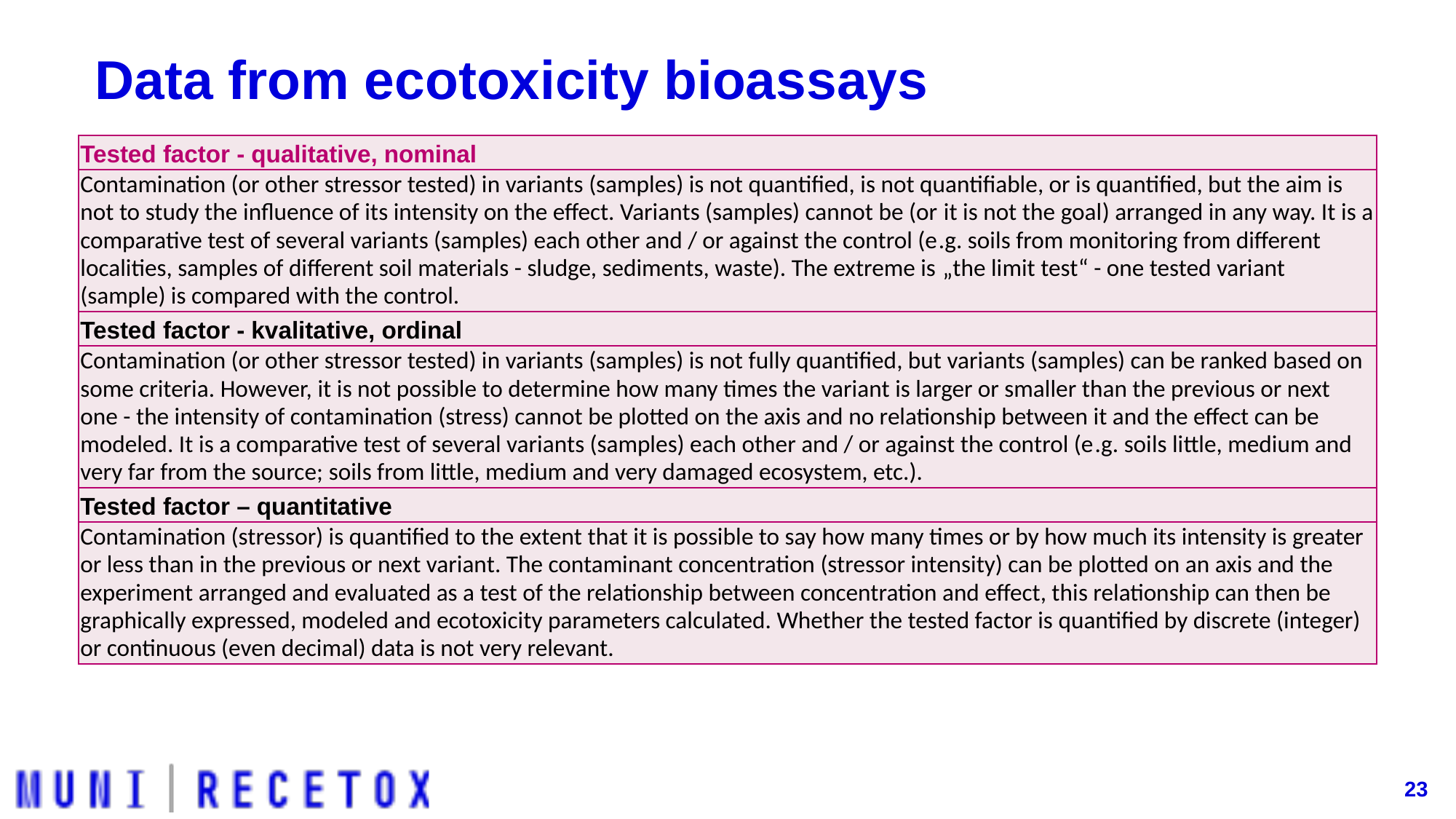

# Data from ecotoxicity bioassays
| Tested factor - qualitative, nominal |
| --- |
| Contamination (or other stressor tested) in variants (samples) is not quantified, is not quantifiable, or is quantified, but the aim is not to study the influence of its intensity on the effect. Variants (samples) cannot be (or it is not the goal) arranged in any way. It is a comparative test of several variants (samples) each other and / or against the control (e.g. soils from monitoring from different localities, samples of different soil materials - sludge, sediments, waste). The extreme is „the limit test“ - one tested variant (sample) is compared with the control. |
| Tested factor - kvalitative, ordinal |
| Contamination (or other stressor tested) in variants (samples) is not fully quantified, but variants (samples) can be ranked based on some criteria. However, it is not possible to determine how many times the variant is larger or smaller than the previous or next one - the intensity of contamination (stress) cannot be plotted on the axis and no relationship between it and the effect can be modeled. It is a comparative test of several variants (samples) each other and / or against the control (e.g. soils little, medium and very far from the source; soils from little, medium and very damaged ecosystem, etc.). |
| Tested factor – quantitative |
| Contamination (stressor) is quantified to the extent that it is possible to say how many times or by how much its intensity is greater or less than in the previous or next variant. The contaminant concentration (stressor intensity) can be plotted on an axis and the experiment arranged and evaluated as a test of the relationship between concentration and effect, this relationship can then be graphically expressed, modeled and ecotoxicity parameters calculated. Whether the tested factor is quantified by discrete (integer) or continuous (even decimal) data is not very relevant. |

23